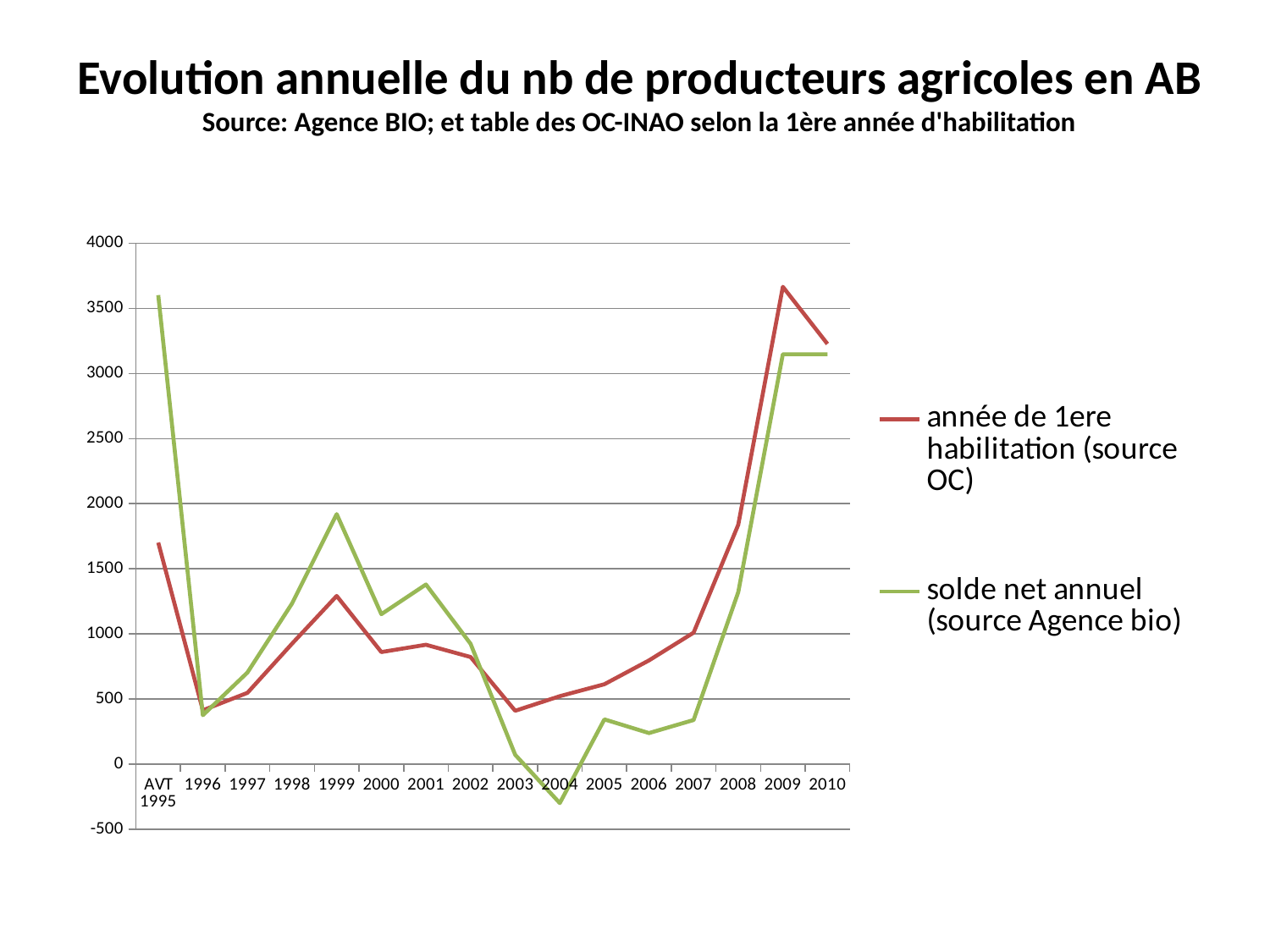

# Evolution annuelle du nb de producteurs agricoles en AB Source: Agence BIO; et table des OC-INAO selon la 1ère année d'habilitation

### Chart

| Category | année de 1ere habilitation (source OC) | solde net annuel (source Agence bio) |
|---|---|---|
| AVT 1995 | 1701.0 | 3602.0 |
| 1996 | 413.0 | 375.0 |
| 1997 | 547.0 | 703.0 |
| 1998 | 925.0 | 1234.0 |
| 1999 | 1291.0 | 1920.0 |
| 2000 | 860.0 | 1151.0 |
| 2001 | 916.0 | 1379.0 |
| 2002 | 822.0 | 924.0 |
| 2003 | 409.0 | 71.0 |
| 2004 | 521.0 | -300.0 |
| 2005 | 613.0 | 343.0 |
| 2006 | 796.0 | 238.0 |
| 2007 | 1009.0 | 338.0 |
| 2008 | 1838.0 | 1320.0 |
| 2009 | 3666.0 | 3148.0 |
| 2010 | 3227.0 | 3148.0 |